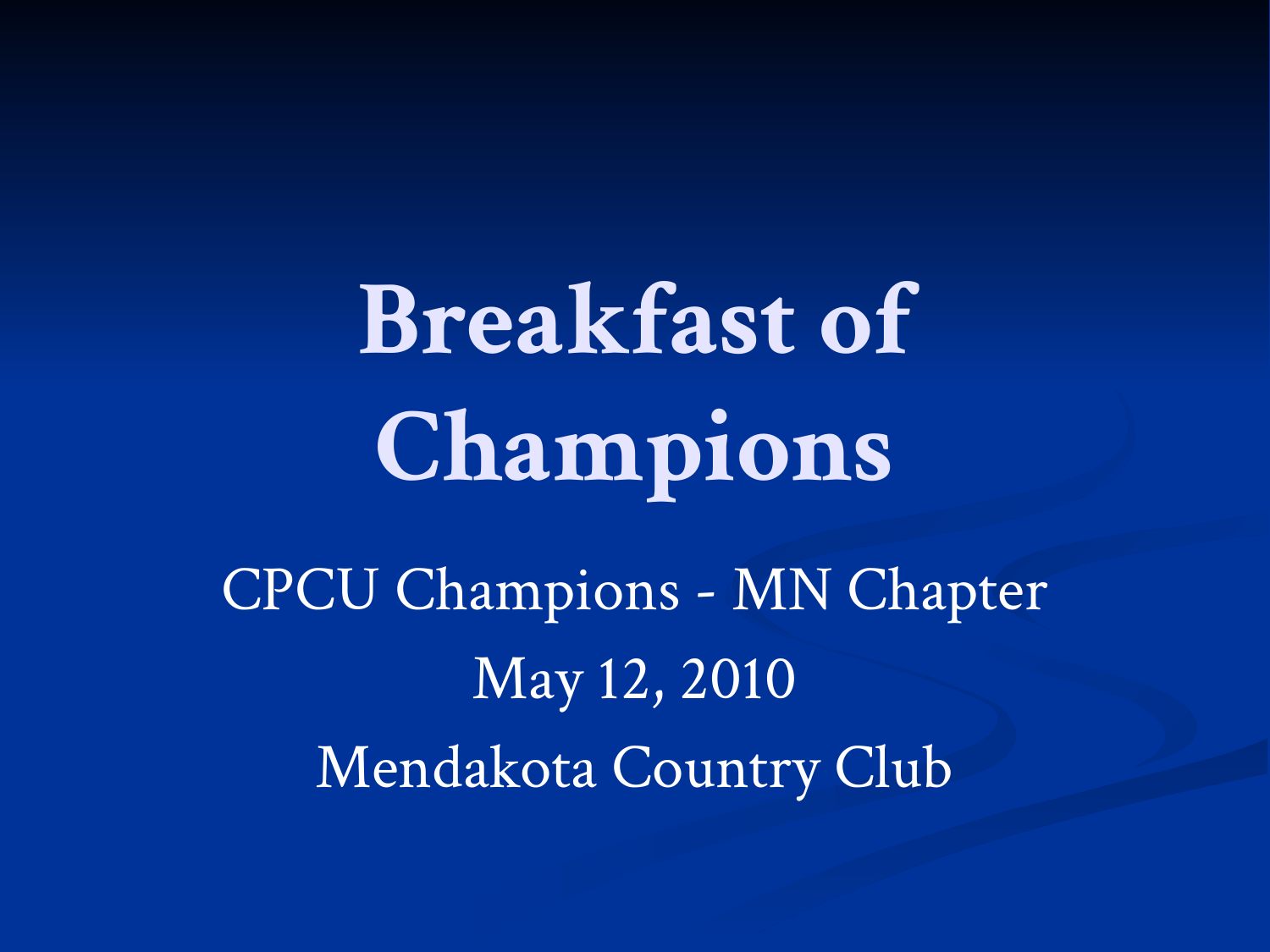

# Breakfast of Champions
CPCU Champions - MN Chapter
May 12, 2010
Mendakota Country Club